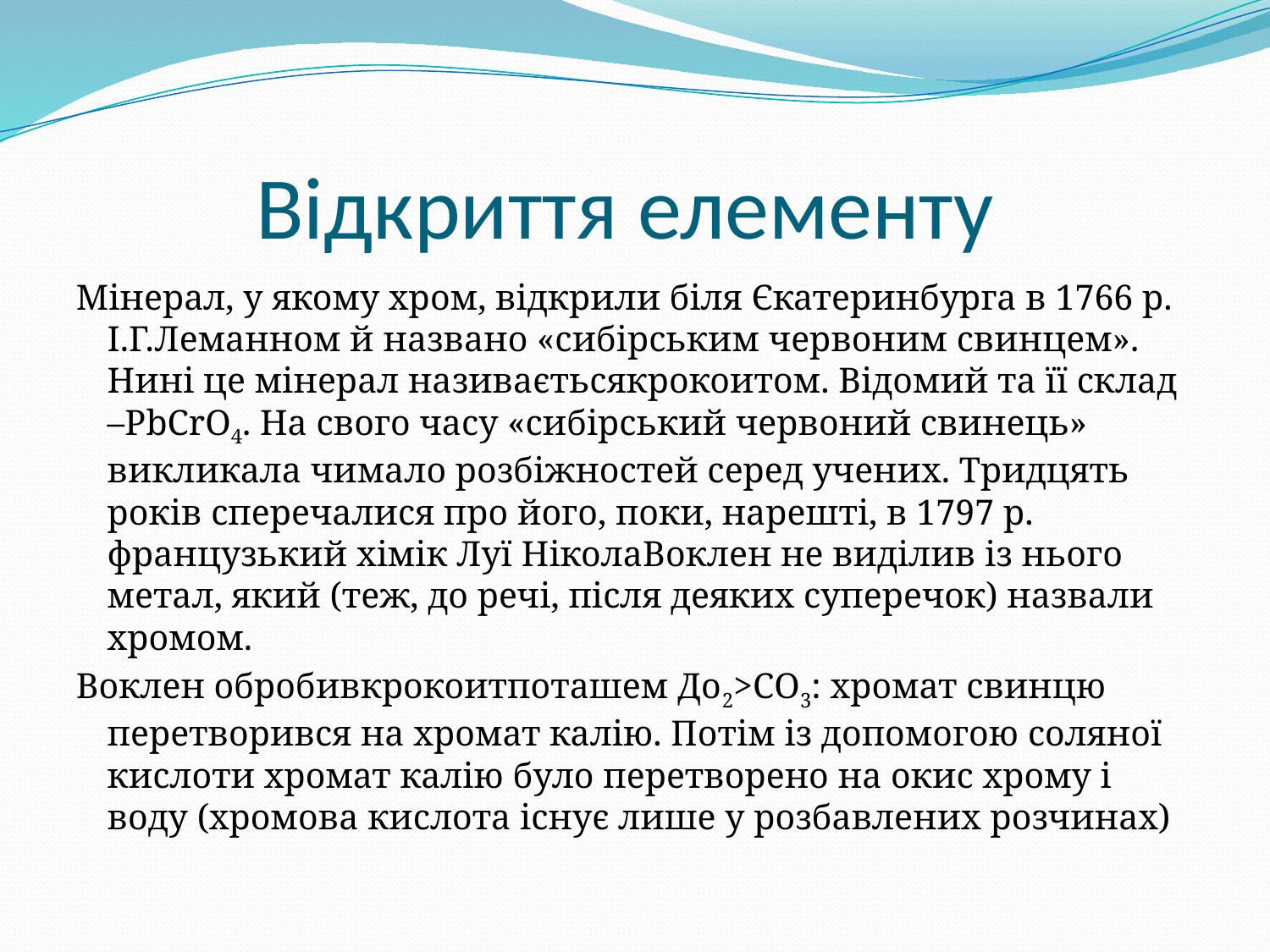

# Відкриття елементу
Мінерал, у якому хром, відкрили біля Єкатеринбурга в 1766 р. І.Г.Леманном й названо «сибірським червоним свинцем». Нині це мінерал називаєтьсякрокоитом. Відомий та її склад –РbCrО4. На свого часу «сибірський червоний свинець» викликала чимало розбіжностей серед учених. Тридцять років сперечалися про його, поки, нарешті, в 1797 р. французький хімік Луї НіколаВоклен не виділив із нього метал, який (теж, до речі, після деяких суперечок) назвали хромом.
Воклен обробивкрокоитпоташем До2>CO3: хромат свинцю перетворився на хромат калію. Потім із допомогою соляної кислоти хромат калію було перетворено на окис хрому і воду (хромова кислота існує лише у розбавлених розчинах)